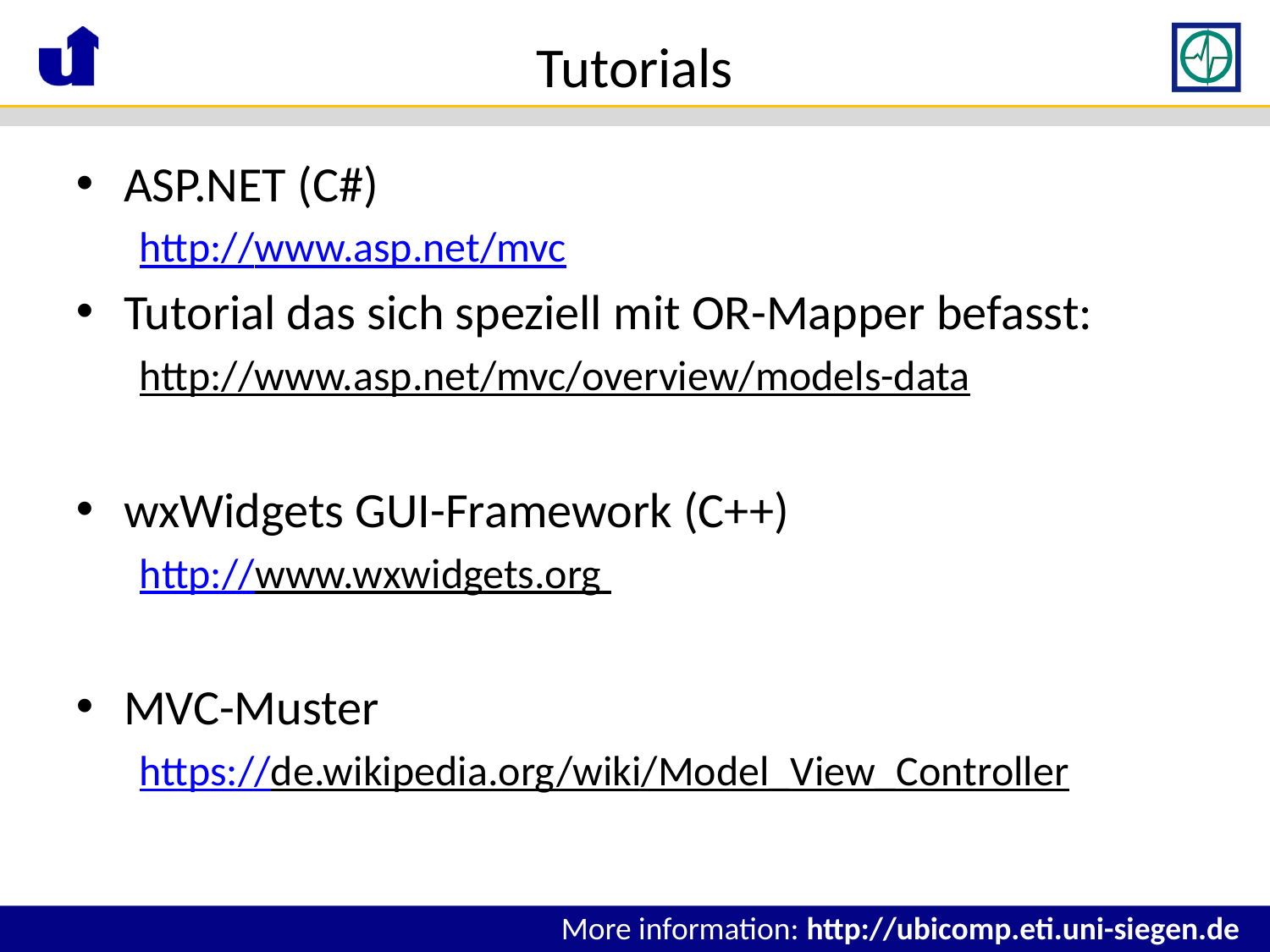

# Tutorials
ASP.NET (C#)
http://www.asp.net/mvc
Tutorial das sich speziell mit OR-Mapper befasst:
http://www.asp.net/mvc/overview/models-data

wxWidgets GUI-Framework (C++)
http://www.wxwidgets.org

MVC-Muster
https://de.wikipedia.org/wiki/Model_View_Controller